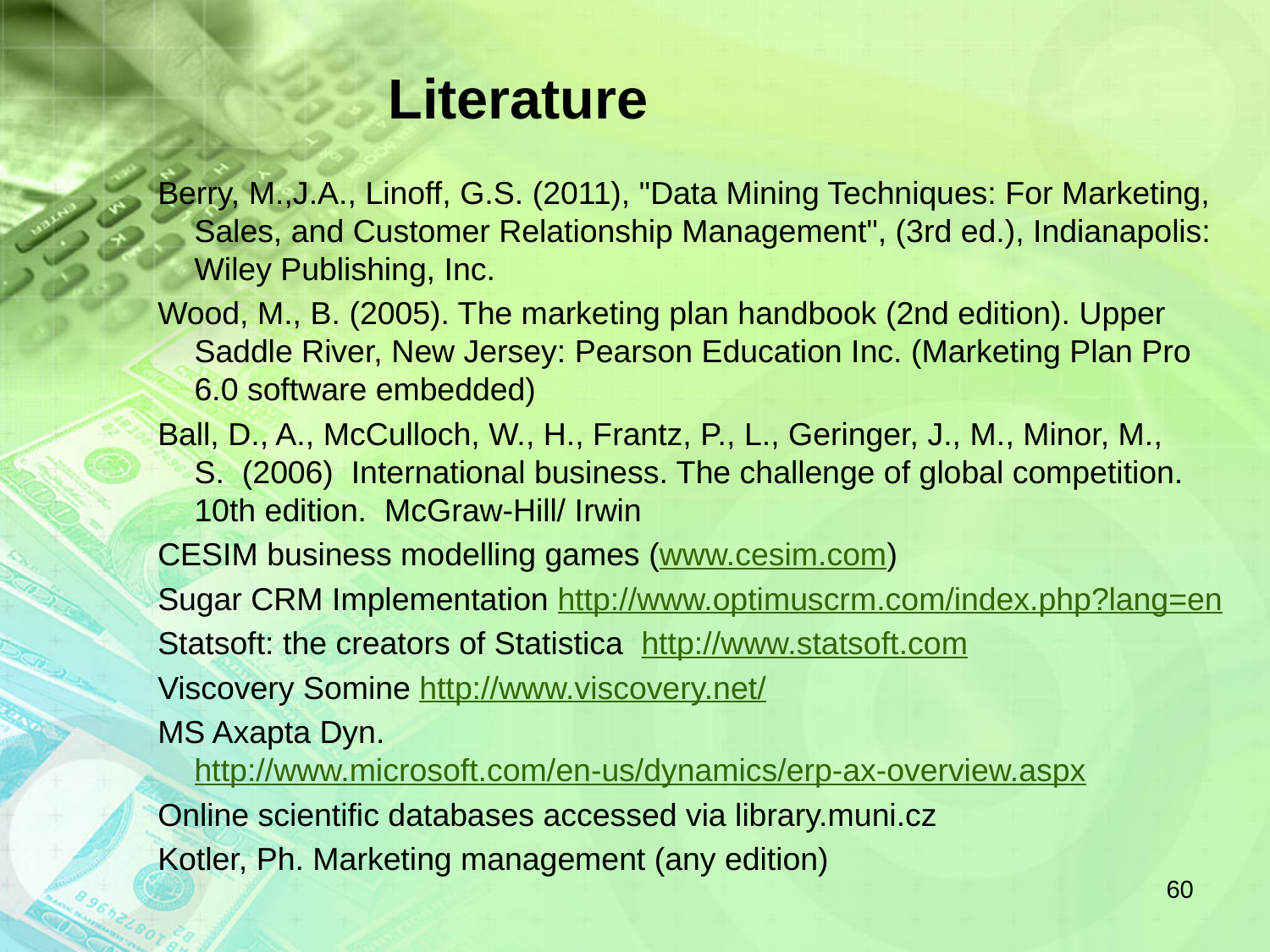

# Literature
Berry, M.,J.A., Linoff, G.S. (2011), "Data Mining Techniques: For Marketing, Sales, and Customer Relationship Management", (3rd ed.), Indianapolis: Wiley Publishing, Inc.
Wood, M., B. (2005). The marketing plan handbook (2nd edition). Upper Saddle River, New Jersey: Pearson Education Inc. (Marketing Plan Pro 6.0 software embedded)
Ball, D., A., McCulloch, W., H., Frantz, P., L., Geringer, J., M., Minor, M., S.  (2006)  International business. The challenge of global competition. 10th edition.  McGraw-Hill/ Irwin
CESIM business modelling games (www.cesim.com)
Sugar CRM Implementation http://www.optimuscrm.com/index.php?lang=en
Statsoft: the creators of Statistica  http://www.statsoft.com
Viscovery Somine http://www.viscovery.net/
MS Axapta Dyn. http://www.microsoft.com/en-us/dynamics/erp-ax-overview.aspx
Online scientific databases accessed via library.muni.cz
Kotler, Ph. Marketing management (any edition)
60